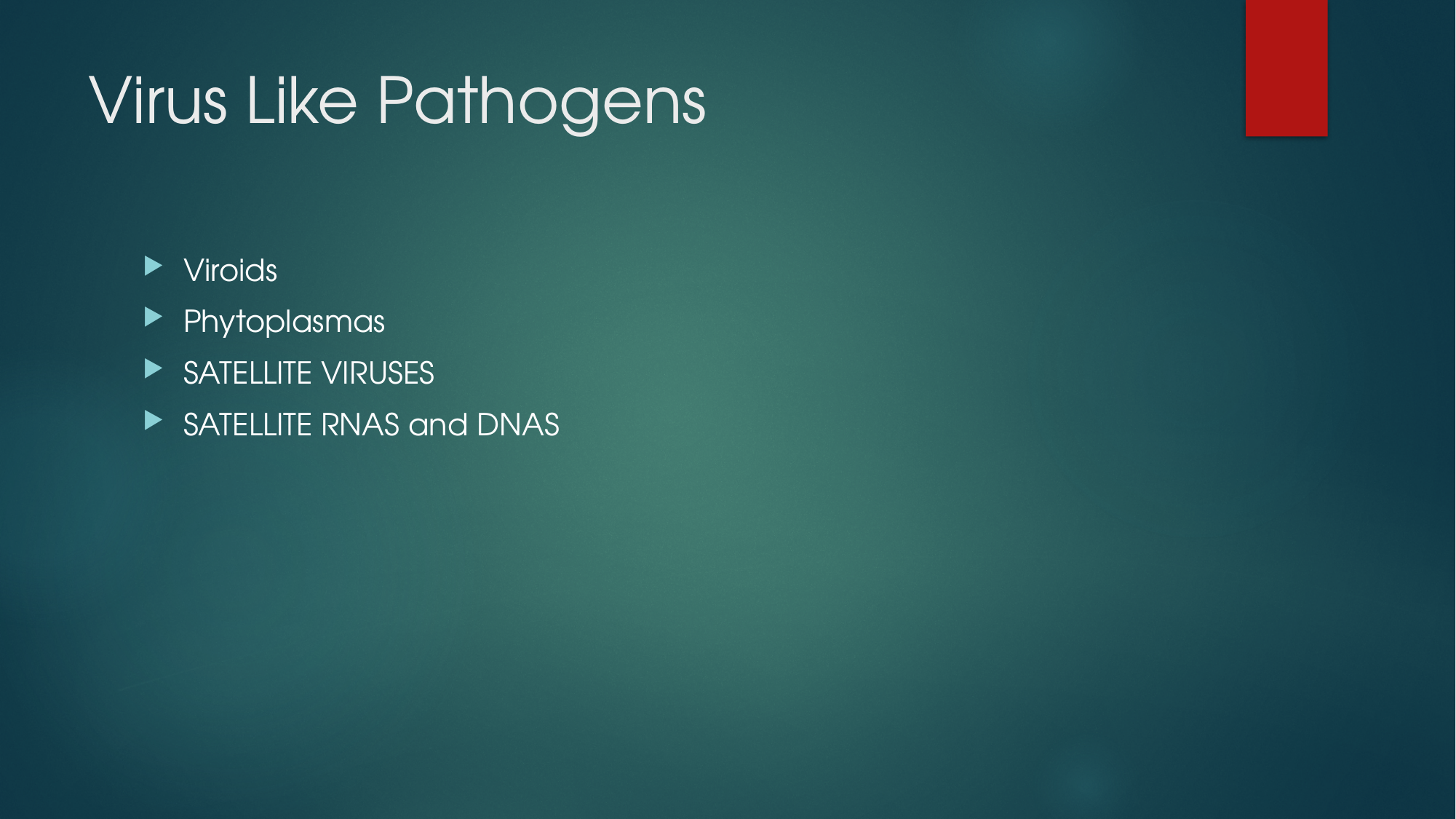

# Virus Like Pathogens
Viroids
Phytoplasmas
SATELLITE VIRUSES
SATELLITE RNAS and DNAS